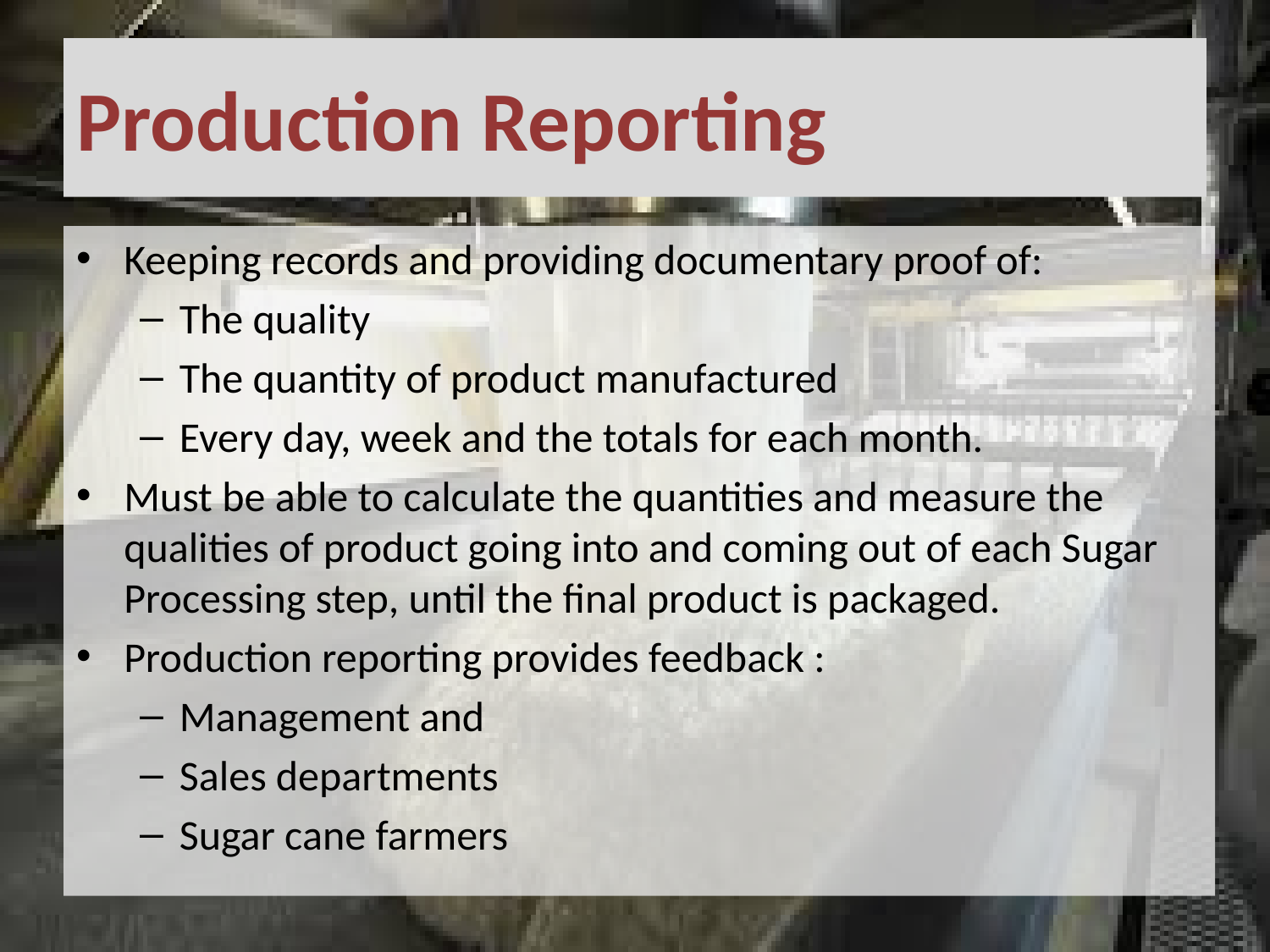

# Production Reporting
Keeping records and providing documentary proof of:
The quality
The quantity of product manufactured
Every day, week and the totals for each month.
Must be able to calculate the quantities and measure the qualities of product going into and coming out of each Sugar Processing step, until the final product is packaged.
Production reporting provides feedback :
Management and
Sales departments
Sugar cane farmers